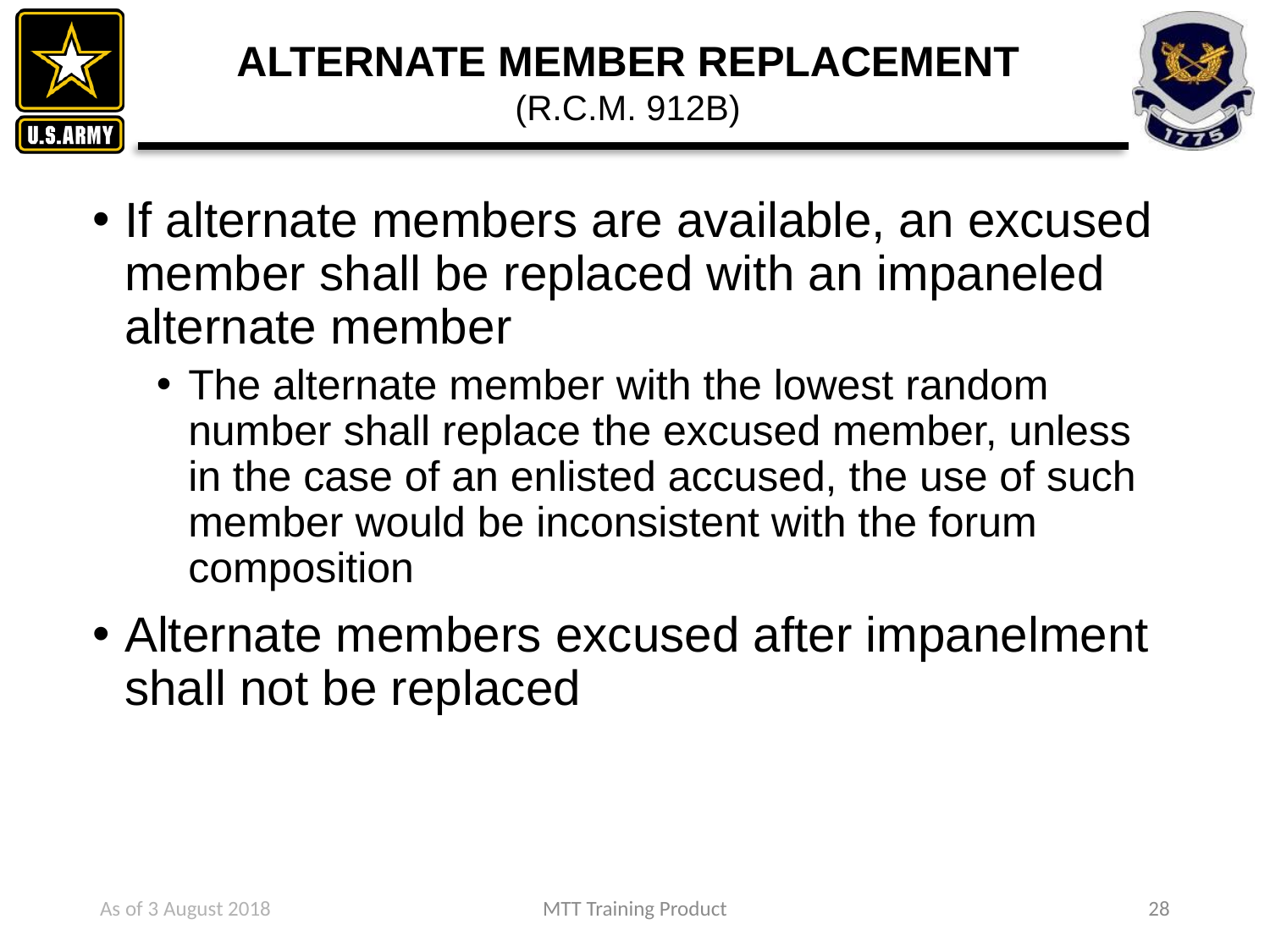

ALTERNATE MEMBER REPLACEMENT
(R.C.M. 912B)
If alternate members are available, an excused member shall be replaced with an impaneled alternate member
The alternate member with the lowest random number shall replace the excused member, unless in the case of an enlisted accused, the use of such member would be inconsistent with the forum composition
Alternate members excused after impanelment shall not be replaced

As of 3 August 2018
MTT Training Product
28